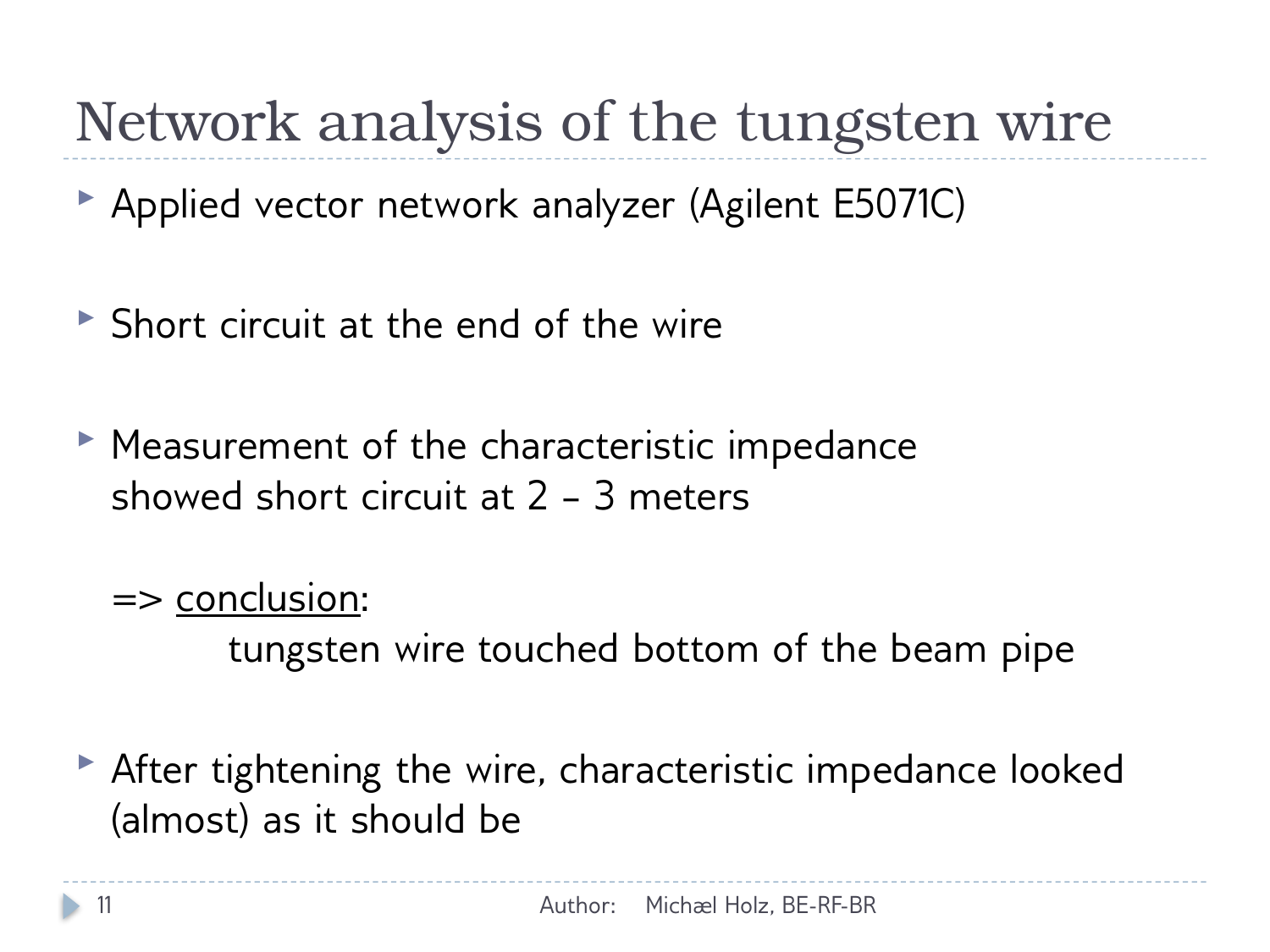

# Network analysis of the tungsten wire
Applied vector network analyzer (Agilent E5071C)

Short circuit at the end of the wire

Measurement of the characteristic impedance
showed short circuit at 2 – 3 meters
=> conclusion:
	tungsten wire touched bottom of the beam pipe

After tightening the wire, characteristic impedance looked (almost) as it should be
11
Author:    Michael Holz, BE-RF-BR